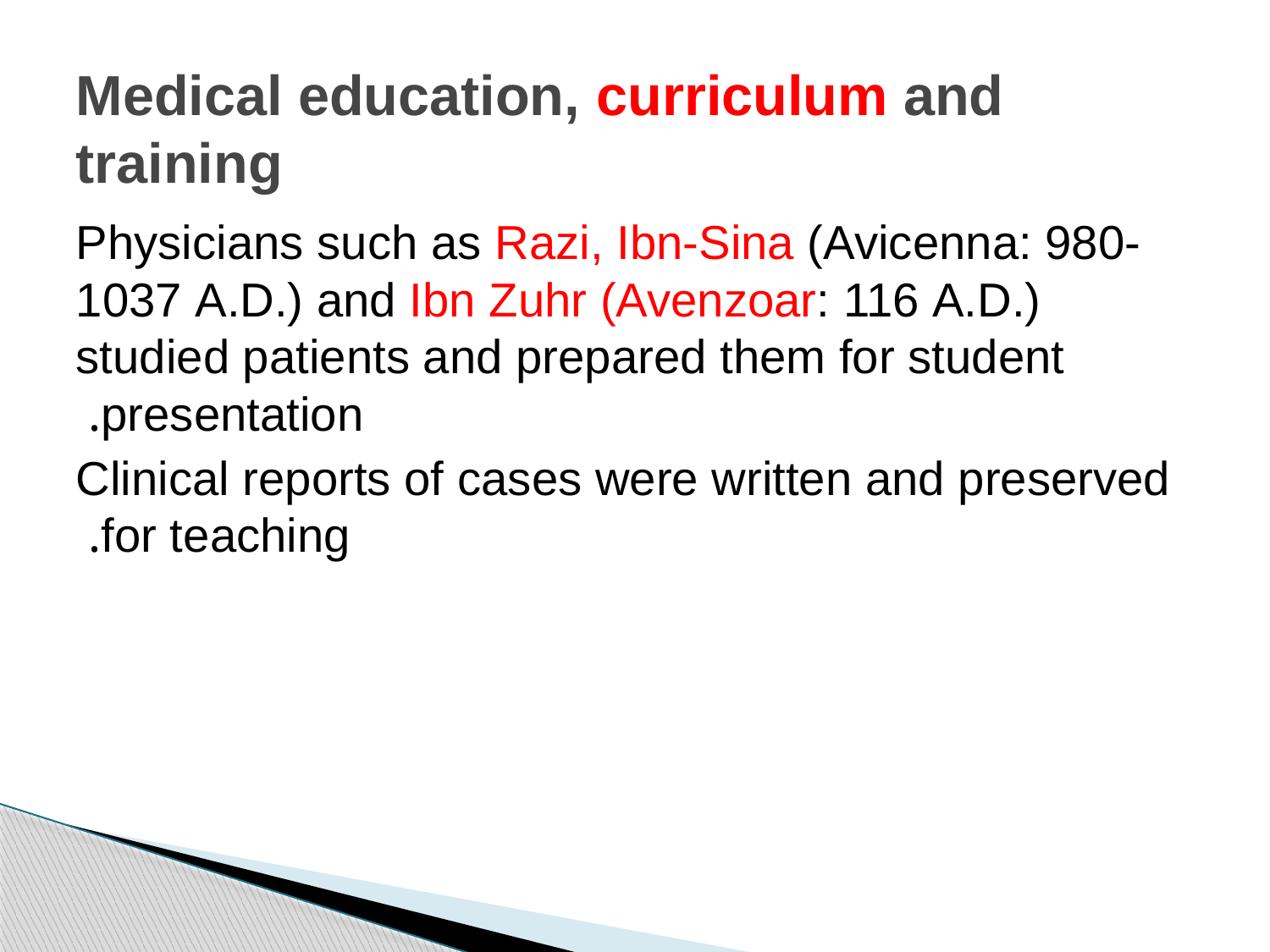

# Medical education, curriculum and training
Physicians such as Razi, Ibn-Sina (Avicenna: 980-1037 A.D.) and Ibn Zuhr (Avenzoar: 116 A.D.) studied patients and prepared them for student presentation.
Clinical reports of cases were written and preserved for teaching.